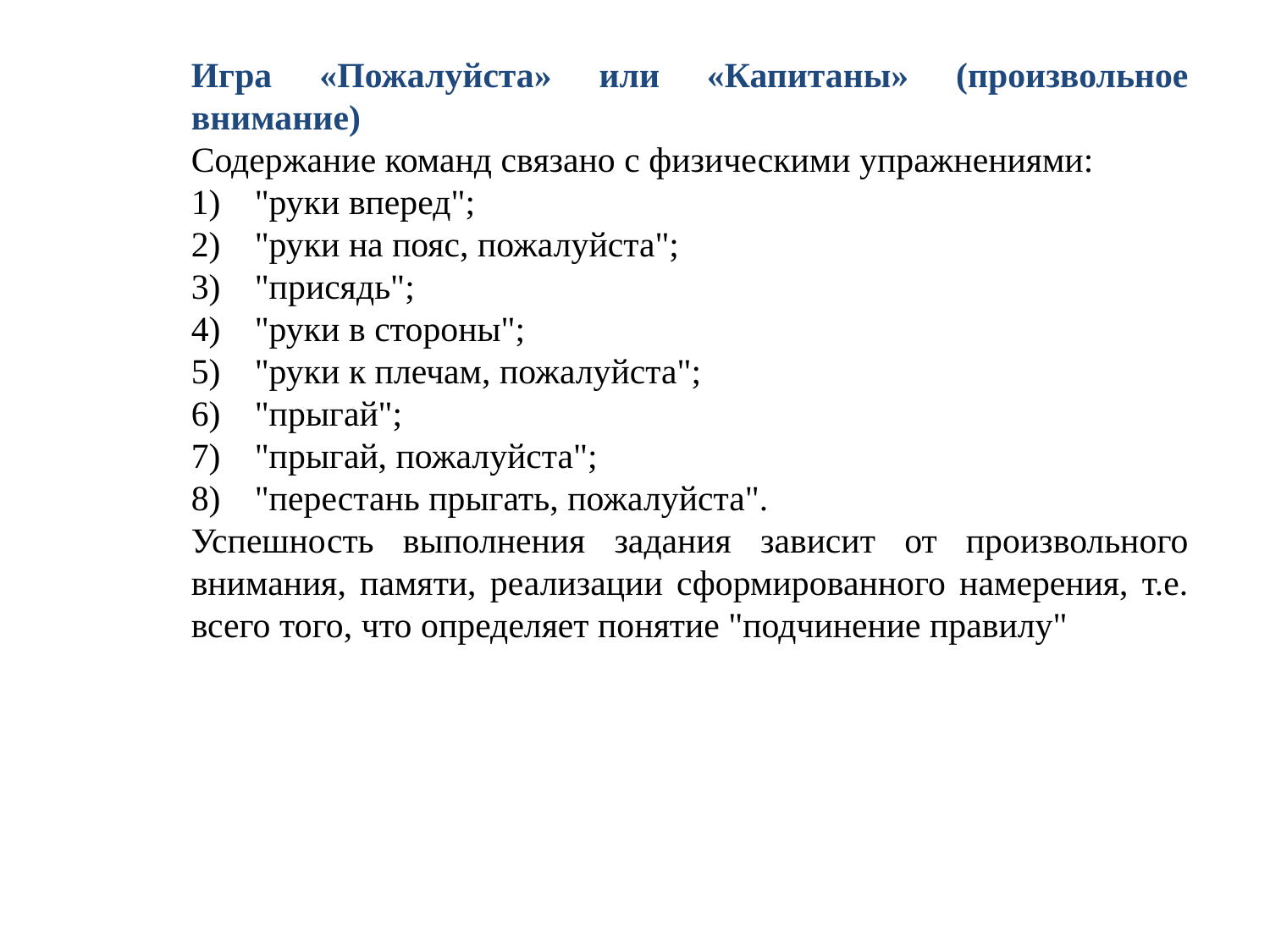

Игра «Пожалуйста» или «Капитаны» (произвольное внимание)
Содержание команд связано с физическими упражнениями:
"руки вперед";
"руки на пояс, пожалуйста";
"присядь";
"руки в стороны";
"руки к плечам, пожалуйста";
"прыгай";
"прыгай, пожалуйста";
"перестань прыгать, пожалуйста".
Успешность выполнения задания зависит от произвольного внимания, памяти, реализации сформированного намерения, т.е. всего того, что определяет понятие "подчинение правилу"